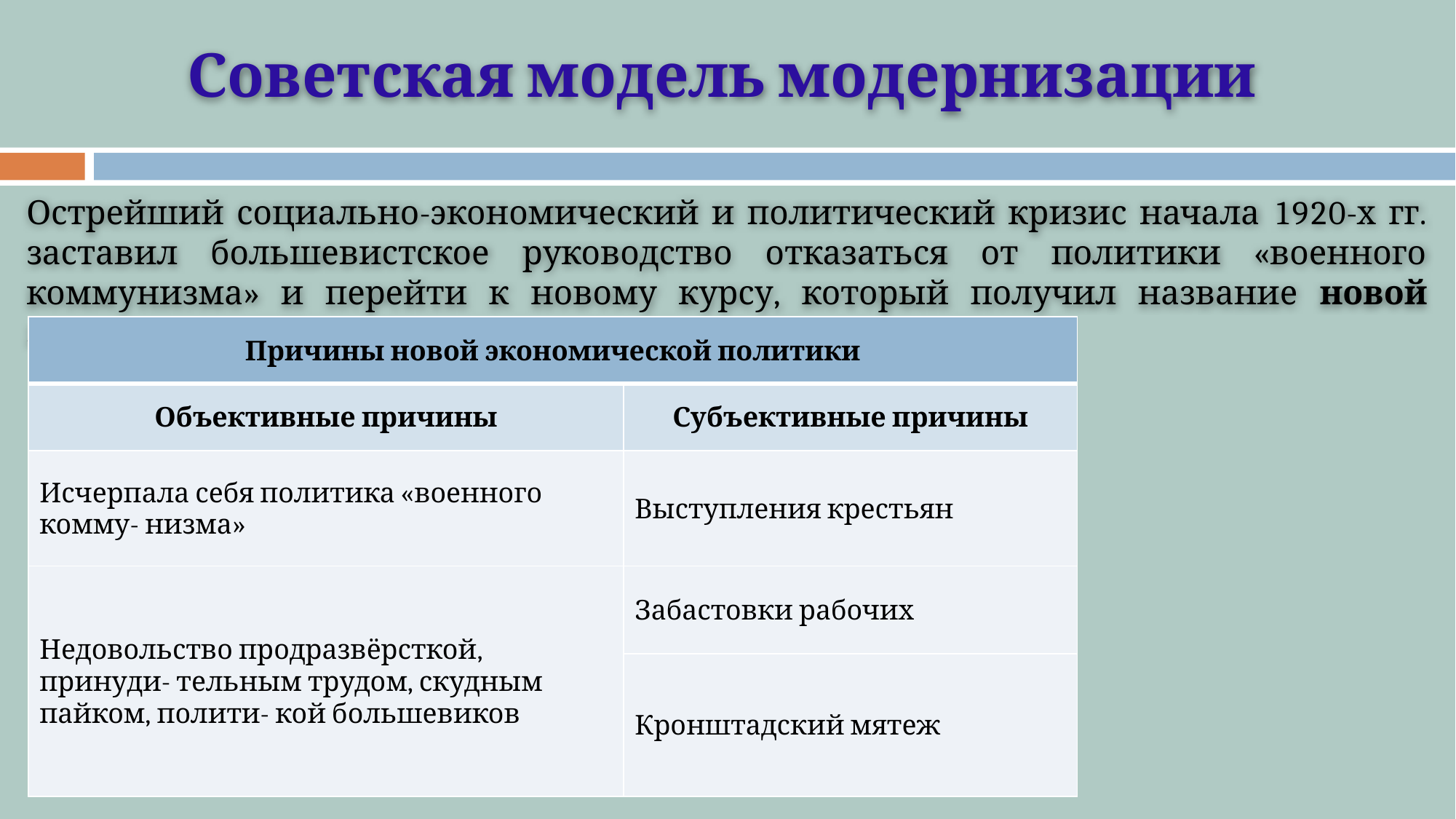

# Советская модель модернизации
Острейший социально-экономический и политический кризис начала 1920-х гг. заставил большевистское руководство отказаться от политики «военного коммунизма» и перейти к новому курсу, который получил название новой экономической политики (нэп).
| Причины новой экономической политики |  |
| --- | --- |
| Объективные причины | Субъективные причины |
| Исчерпала себя политика «военного комму- низма» | Выступления крестьян |
| Недовольство продразвёрсткой, принуди- тельным трудом, скудным пайком, полити- кой большевиков | Забастовки рабочих |
|  | Кронштадский мятеж |